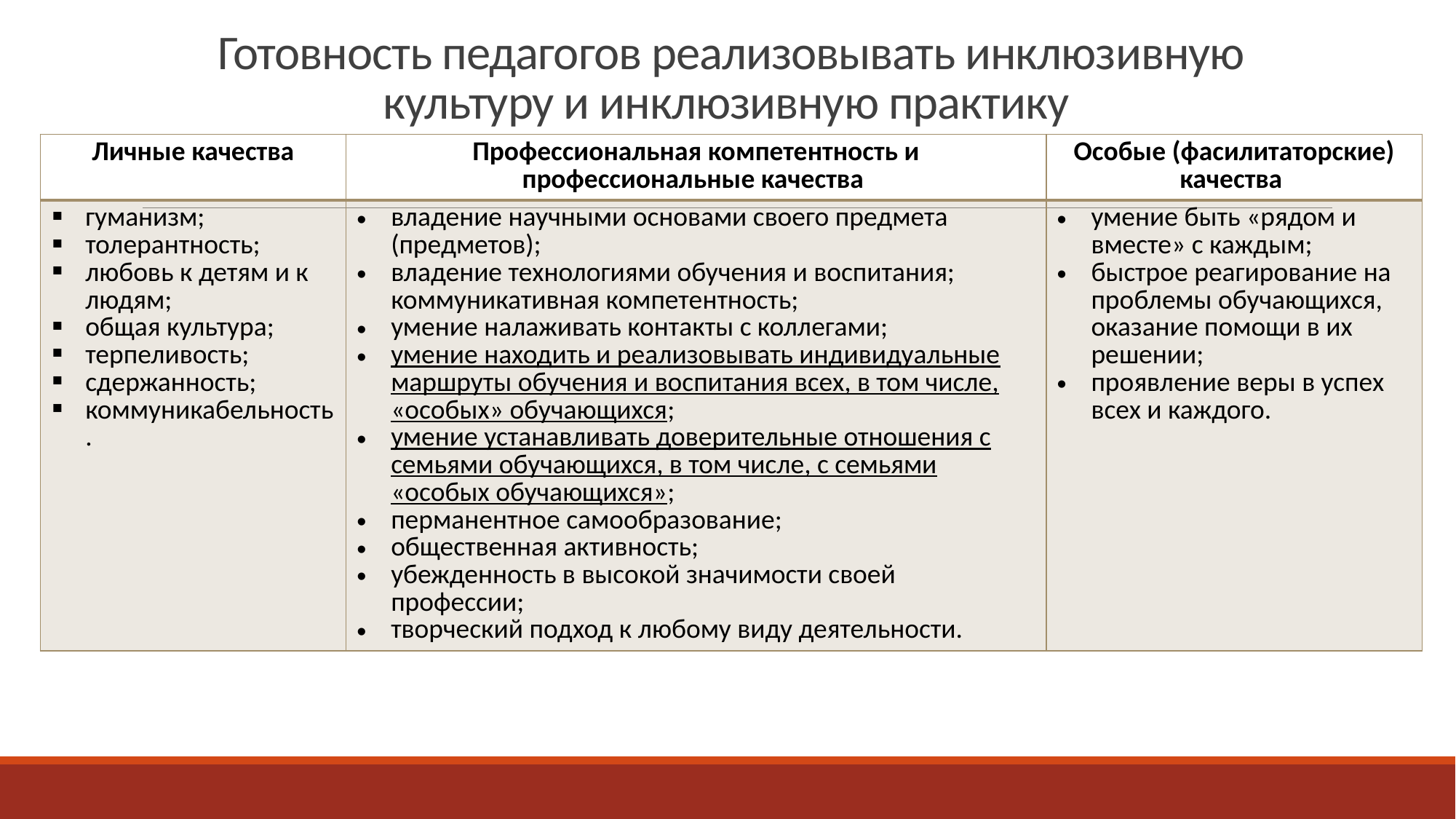

# Готовность педагогов реализовывать инклюзивную культуру и инклюзивную практику
| Личные качества | Профессиональная компетентность и профессиональные качества | Особые (фасилитаторские) качества |
| --- | --- | --- |
| гуманизм; толерантность; любовь к детям и к людям; общая культура; терпеливость; сдержанность; коммуникабельность. | владение научными основами своего предмета (предметов); владение технологиями обучения и воспитания; коммуникативная компетентность; умение налаживать контакты с коллегами; умение находить и реализовывать индивидуальные маршруты обучения и воспитания всех, в том числе, «особых» обучающихся; умение устанавливать доверительные отношения с семьями обучающихся, в том числе, с семьями «особых обучающихся»; перманентное самообразование; общественная активность; убежденность в высокой значимости своей профессии; творческий подход к любому виду деятельности. | умение быть «рядом и вместе» с каждым; быстрое реагирование на проблемы обучающихся, оказание помощи в их решении; проявление веры в успех всех и каждого. |